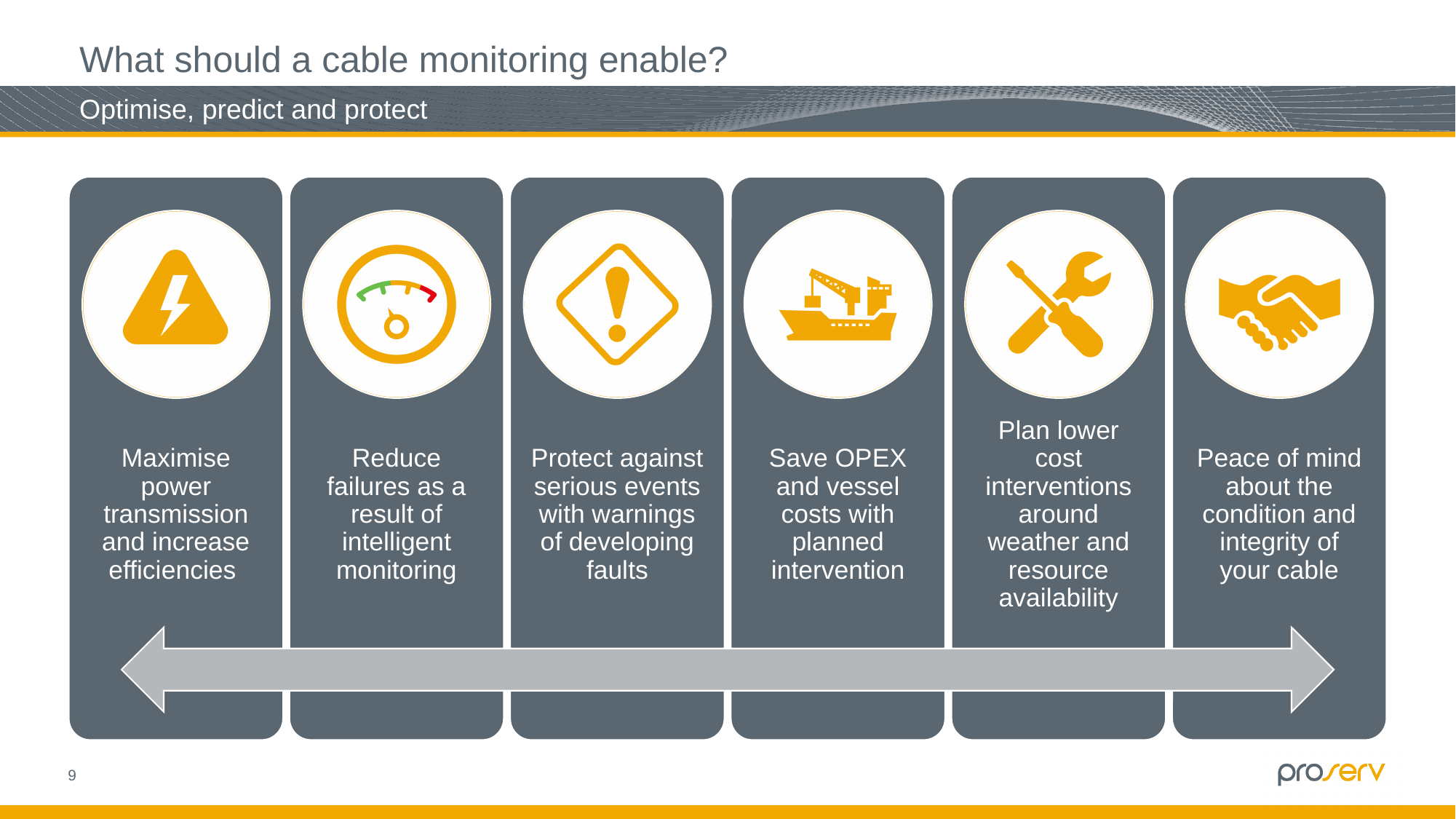

What should a cable monitoring enable?
# Optimise, predict and protect
Maximise power transmission and increase efficiencies
Reduce failures as a result of intelligent monitoring
Protect against serious events with warnings of developing faults
Save OPEX and vessel costs with planned intervention
Plan lower cost interventions around weather and resource availability
Peace of mind about the condition and integrity of your cable